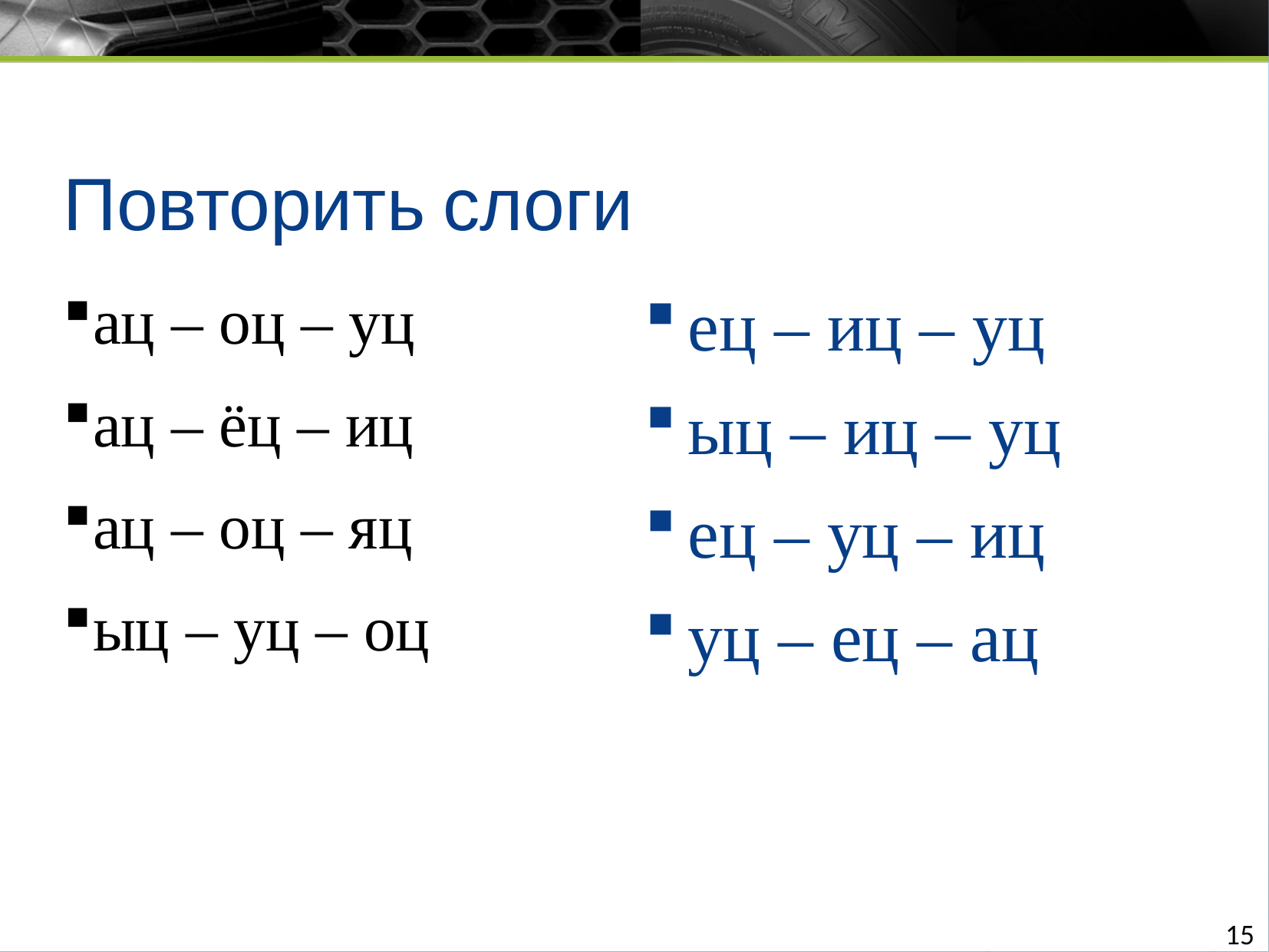

Повторить слоги
ац – оц – уц
ац – ёц – иц
ац – оц – яц
ыц – уц – оц

ец – иц – уц
ыц – иц – уц
ец – уц – иц
уц – ец – ац
15